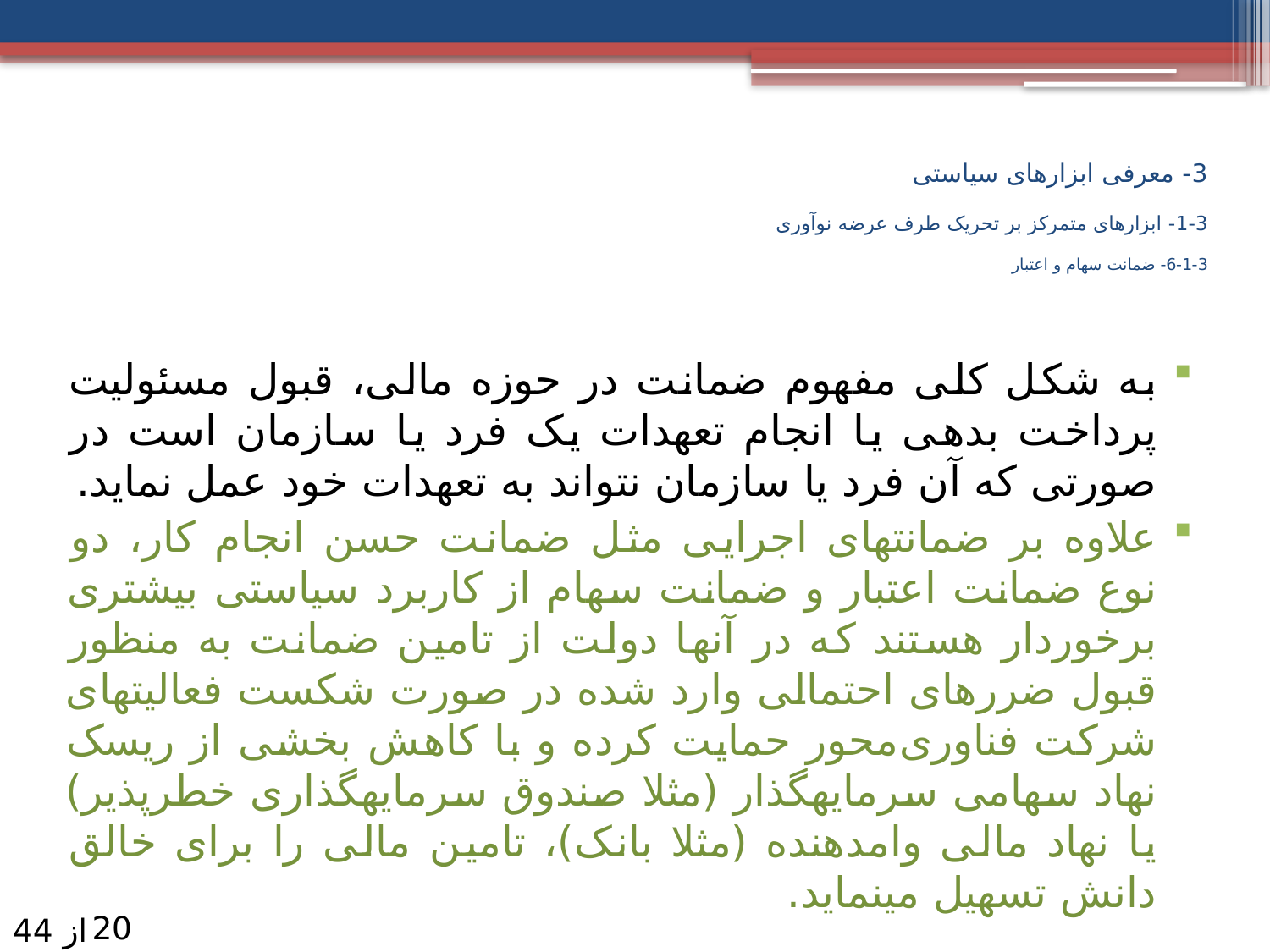

# 3- معرفی ابزارهای سیاستی 3-1- ابزارهای متمرکز بر تحریک طرف عرضه نوآوری 3-1-6- ضمانت سهام و اعتبار
به شکل کلی مفهوم ضمانت در حوزه مالی، قبول مسئولیت پرداخت بدهی یا انجام تعهدات یک فرد یا سازمان است در صورتی که آن فرد یا سازمان نتواند به تعهدات خود عمل نماید.
علاوه بر ضمانت­های اجرایی مثل ضمانت حسن انجام کار، دو نوع ضمانت اعتبار و ضمانت سهام از کاربرد سیاستی بیشتری برخوردار هستند که در آن­ها دولت از تامین ضمانت به منظور قبول ضررهای احتمالی وارد شده در صورت شکست فعالیت­های شرکت فناوری‌محور حمایت کرده و با کاهش بخشی از ریسک نهاد سهامی سرمایه­گذار (مثلا صندوق سرمایه­گذاری خطرپذیر) یا نهاد مالی وام­دهنده (مثلا بانک)، تامین مالی را برای خالق دانش تسهیل می­نماید.
20
از 44